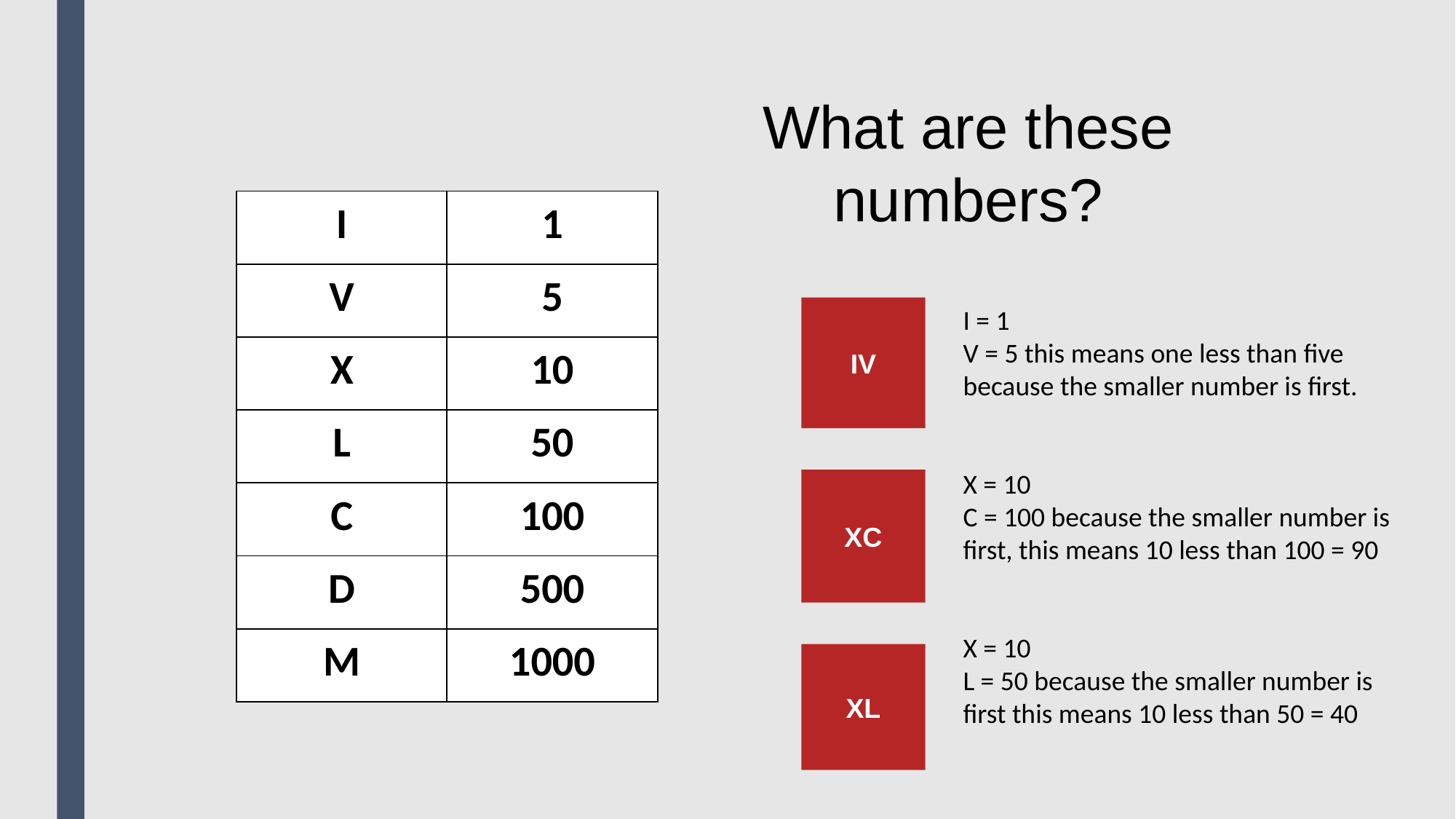

What are these numbers?
| I | 1 |
| --- | --- |
| V | 5 |
| X | 10 |
| L | 50 |
| C | 100 |
| D | 500 |
| M | 1000 |
IV
I = 1
V = 5 this means one less than five because the smaller number is first.

X = 10
C = 100 because the smaller number is first, this means 10 less than 100 = 90

X = 10
L = 50 because the smaller number is first this means 10 less than 50 = 40
XC
XL